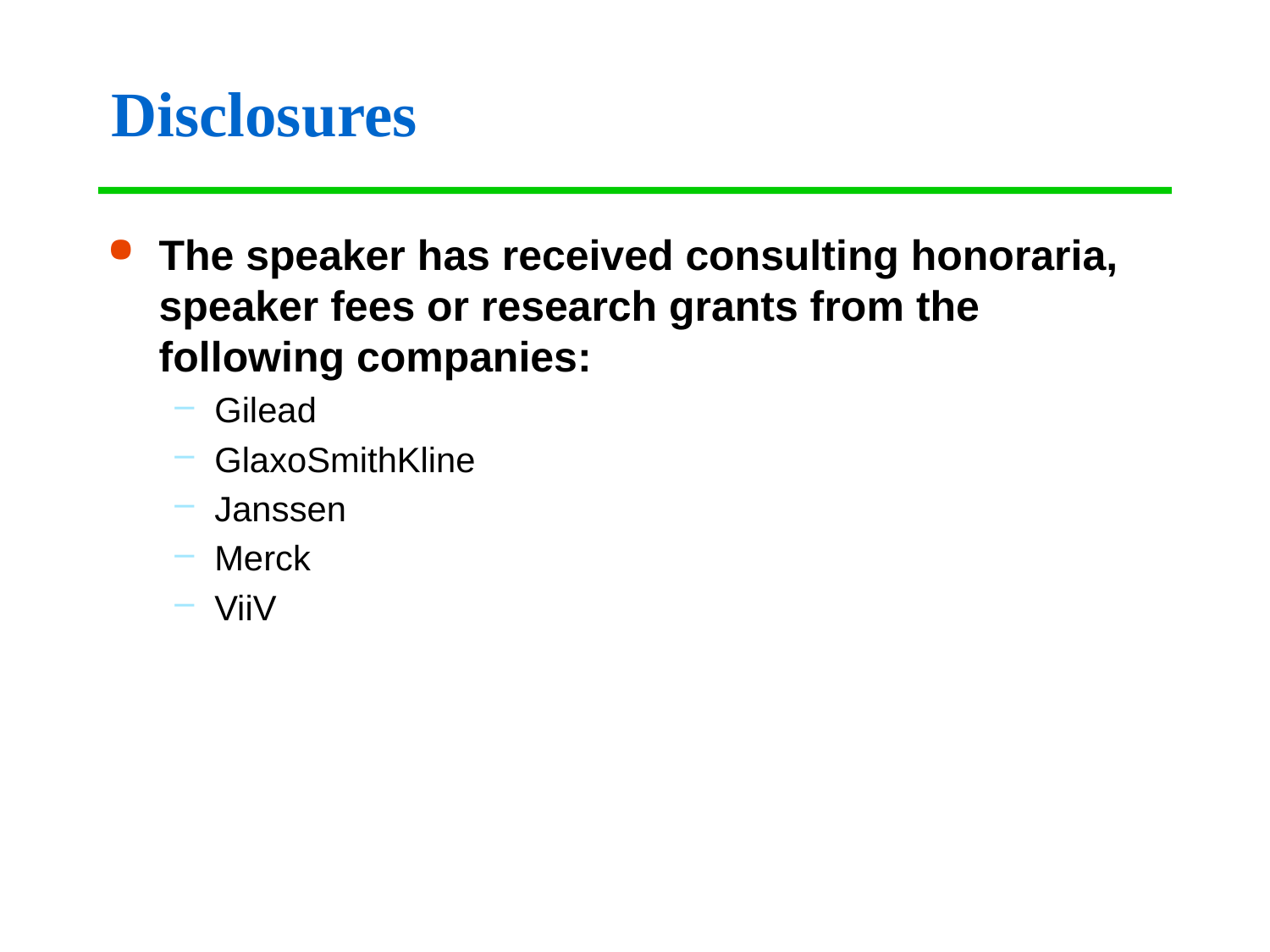

# Disclosures
The speaker has received consulting honoraria, speaker fees or research grants from the following companies:
Gilead
GlaxoSmithKline
Janssen
Merck
ViiV